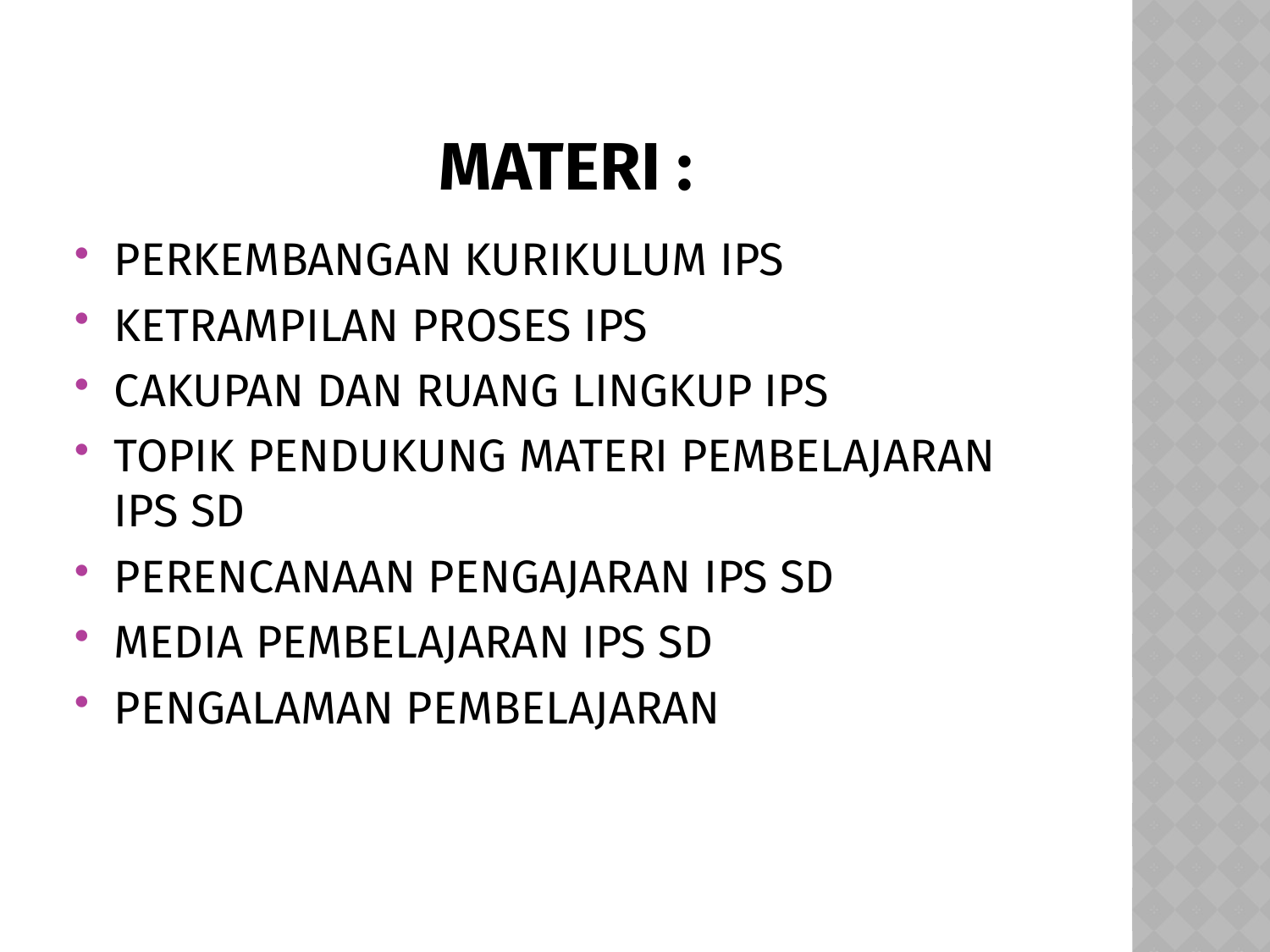

# MATERI :
PERKEMBANGAN KURIKULUM IPS
KETRAMPILAN PROSES IPS
CAKUPAN DAN RUANG LINGKUP IPS
TOPIK PENDUKUNG MATERI PEMBELAJARAN IPS SD
PERENCANAAN PENGAJARAN IPS SD
MEDIA PEMBELAJARAN IPS SD
PENGALAMAN PEMBELAJARAN